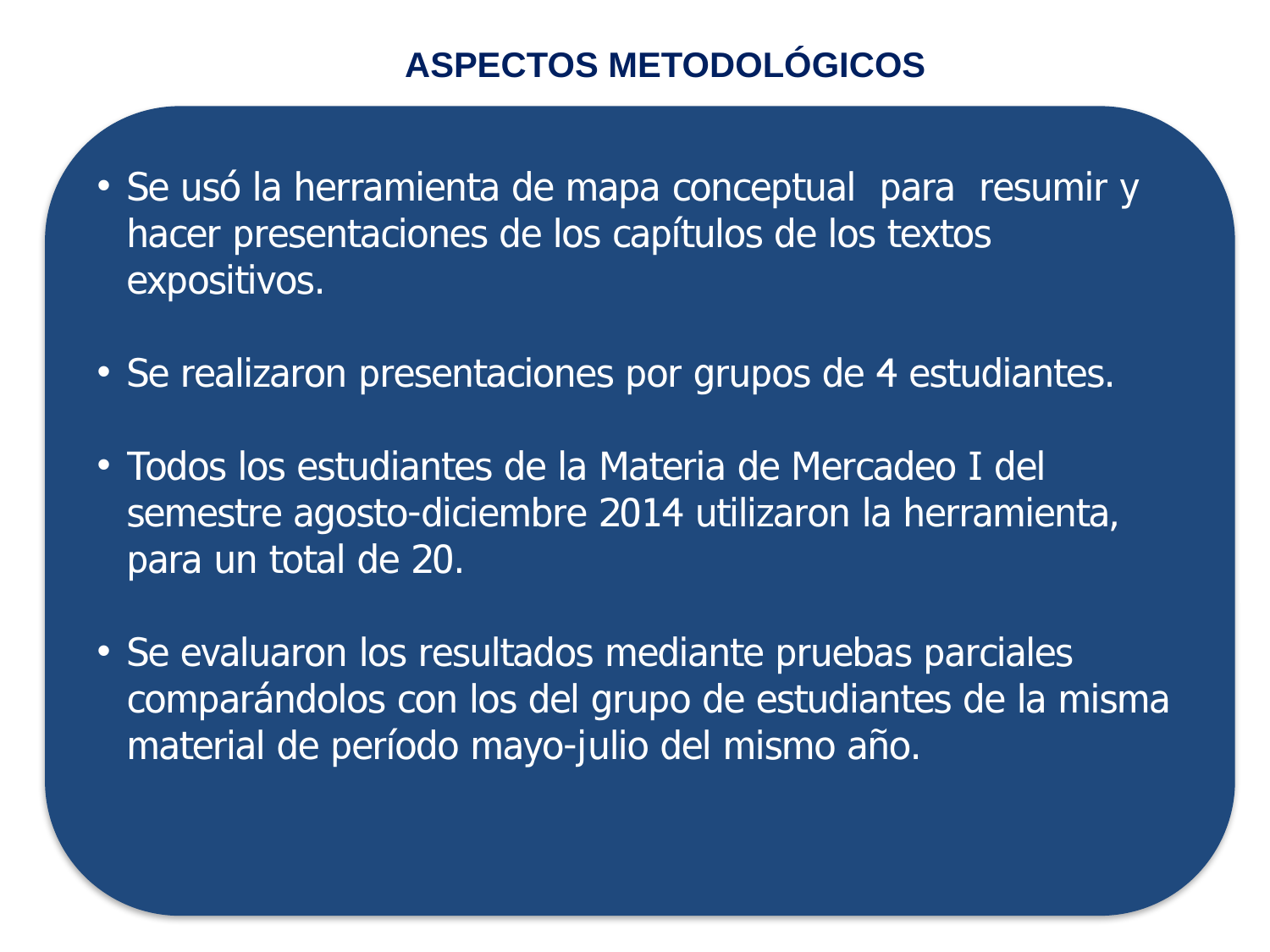

Aspectos metodológicos

Se usó la herramienta de mapa conceptual  para  resumir y hacer presentaciones de los capítulos de los textos expositivos.

Se realizaron presentaciones por grupos de 4 estudiantes.

Todos los estudiantes de la Materia de Mercadeo I del semestre agosto-diciembre 2014 utilizaron la herramienta, para un total de 20.

Se evaluaron los resultados mediante pruebas parciales  comparándolos con los del grupo de estudiantes de la misma material de período mayo-julio del mismo año.